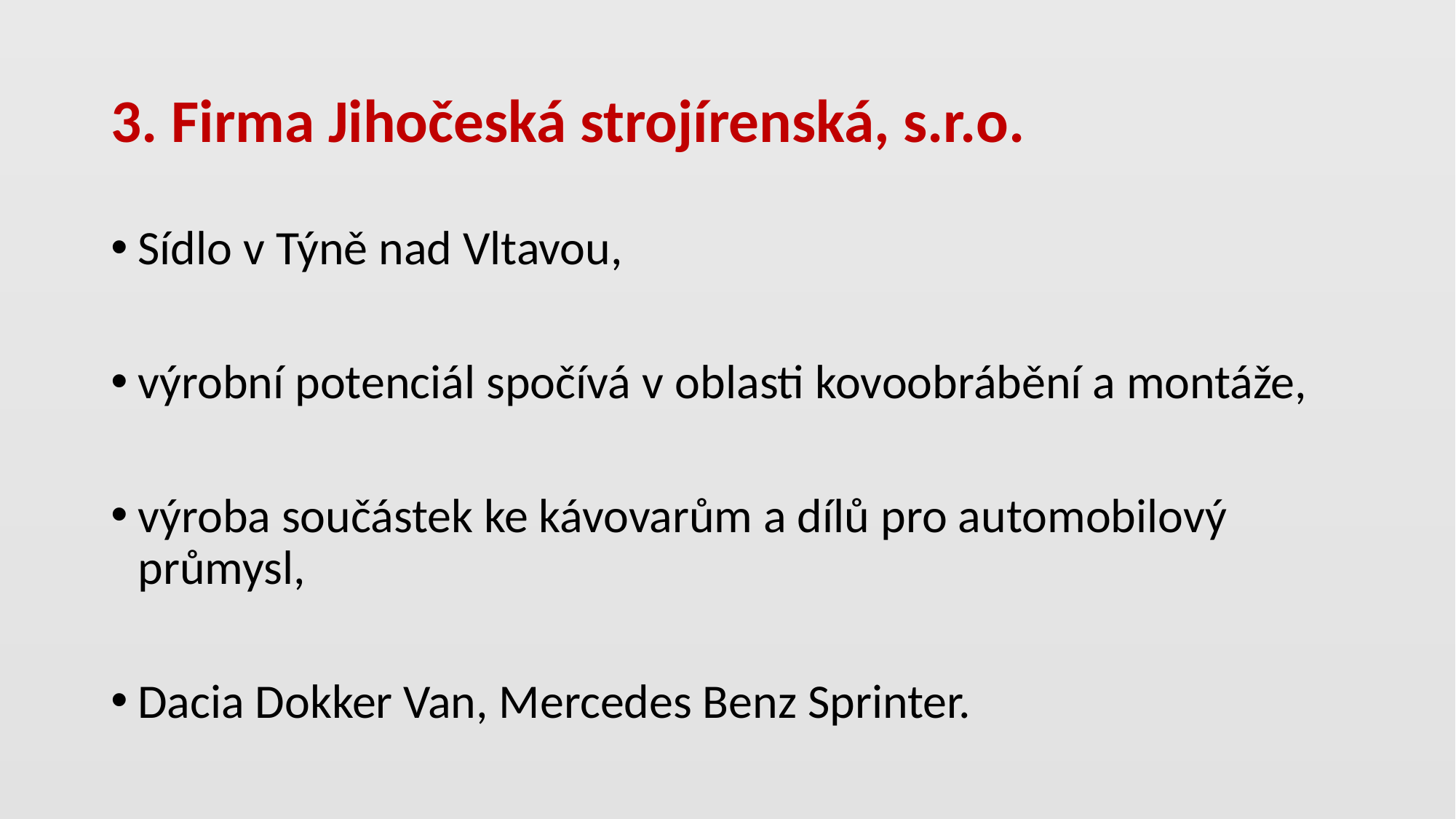

# 3. Firma Jihočeská strojírenská, s.r.o.
Sídlo v Týně nad Vltavou,

výrobní potenciál spočívá v oblasti kovoobrábění a montáže,

výroba součástek ke kávovarům a dílů pro automobilový průmysl,

Dacia Dokker Van, Mercedes Benz Sprinter.